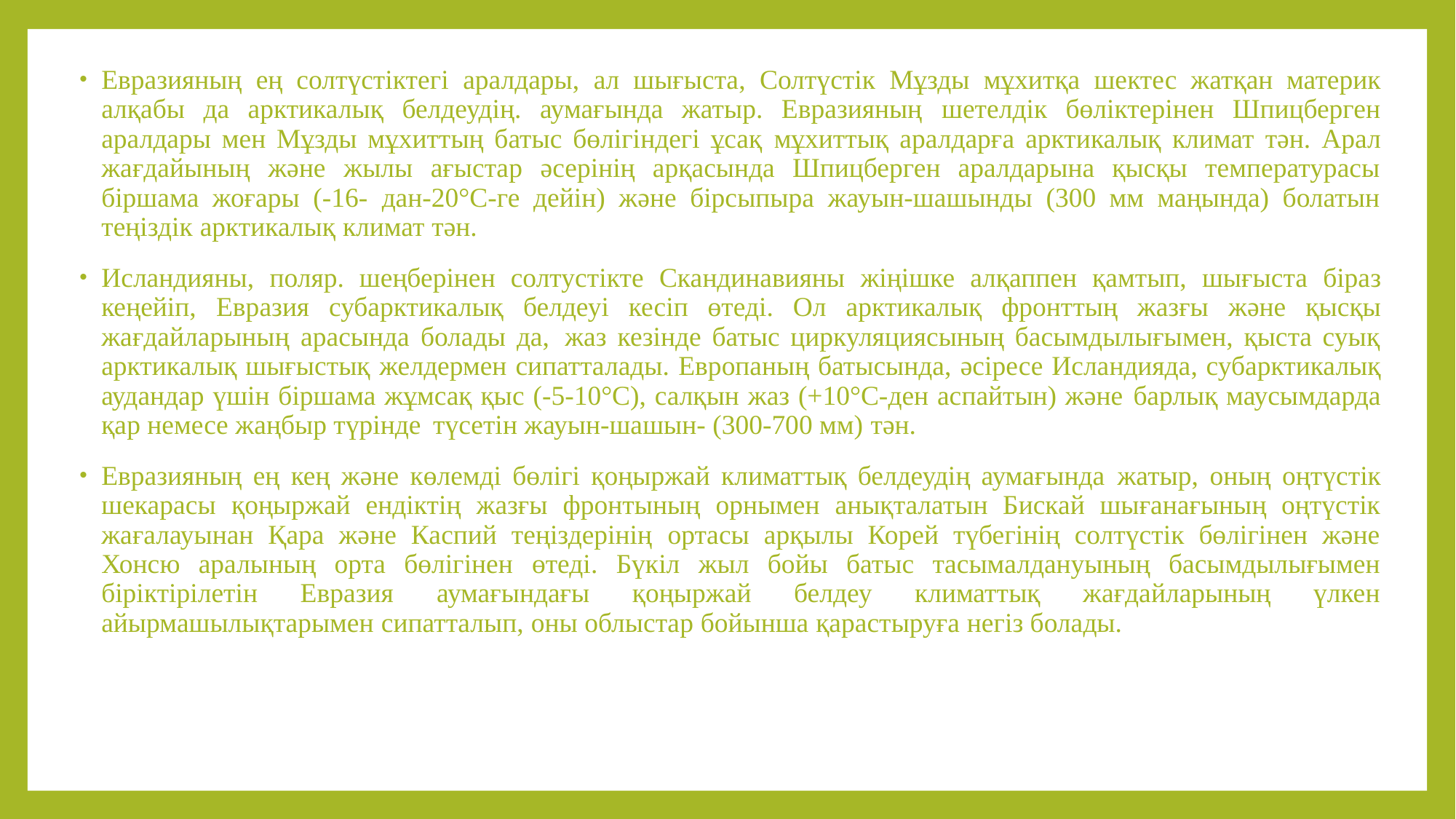

Евразияның ең солтүстіктегі аралдары, ал шығыста, Солтүстік Мұзды мұхитқа шектес жатқан материк алқабы да арктикалық белдеудің. аумағында жатыр. Евразияның шетелдік бөліктерінен Шпицберген аралдары мен Мұзды мұхиттың батыс бөлігіндегі ұсақ мұхиттық аралдарға арктикалық климат тән. Арал жағдайының және жылы ағыстар әсерінің арқасында Шпицберген аралдарына қысқы температурасы біршама жоғары (-16- дан-20°С-ге дейін) және бірсыпыра жауын-шашынды (300 мм маңында) болатын теңіздік арктикалық климат тән.
Исландияны, поляр. шеңберінен солтустікте Скандинавияны жіңішке алқаппен қамтып, шығыста біраз кеңейіп, Евразия субарктикалық белдеуі кесіп өтеді. Ол арктикалық фронттың жазғы және қысқы жағдайларының арасында болады да, жаз кезінде батыс циркуляциясының басымдылығымен, қыста суық арктикалық шығыстық желдермен сипатталады. Европаның батысында, әсіресе Исландияда, субарктикалық аудандар үшін біршама жұмсақ қыс (-5-10°С), салқын жаз (+10°С-ден аспайтын) және барлық маусымдарда қар немесе жаңбыр түрінде түсетін жауын-шашын- (300-700 мм) тән.
Евразияның ең кең және көлемді бөлігі қоңыржай климаттық белдеудің аумағында жатыр, оның оңтүстік шекарасы қоңыржай ендіктің жазғы фронтының орнымен анықталатын Бискай шығанағының оңтүстік жағалауынан Қара және Каспий теңіздерінің ортасы арқылы Корей түбегінің солтүстік бөлігінен және Хонсю аралының орта бөлігінен өтеді. Бүкіл жыл бойы батыс тасымалдануының басымдылығымен біріктірілетін Евразия аумағындағы қоңыржай белдеу климаттық жағдайларының үлкен айырмашылықтарымен сипатталып, оны облыстар бойынша қарастыруға негіз болады.